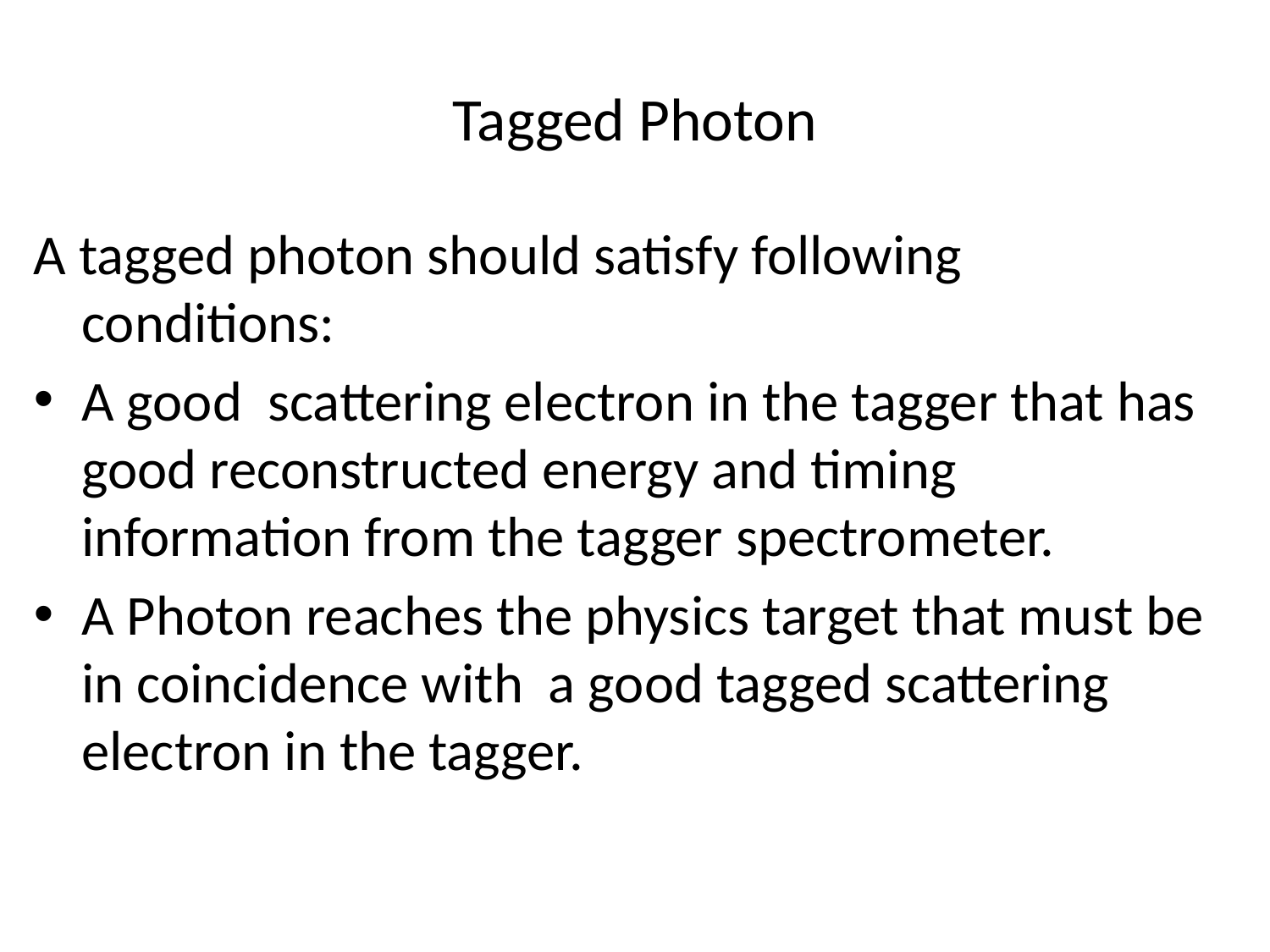

# Tagged Photon
A tagged photon should satisfy following conditions:
A good  scattering electron in the tagger that has good reconstructed energy and timing information from the tagger spectrometer.
A Photon reaches the physics target that must be in coincidence with  a good tagged scattering electron in the tagger.